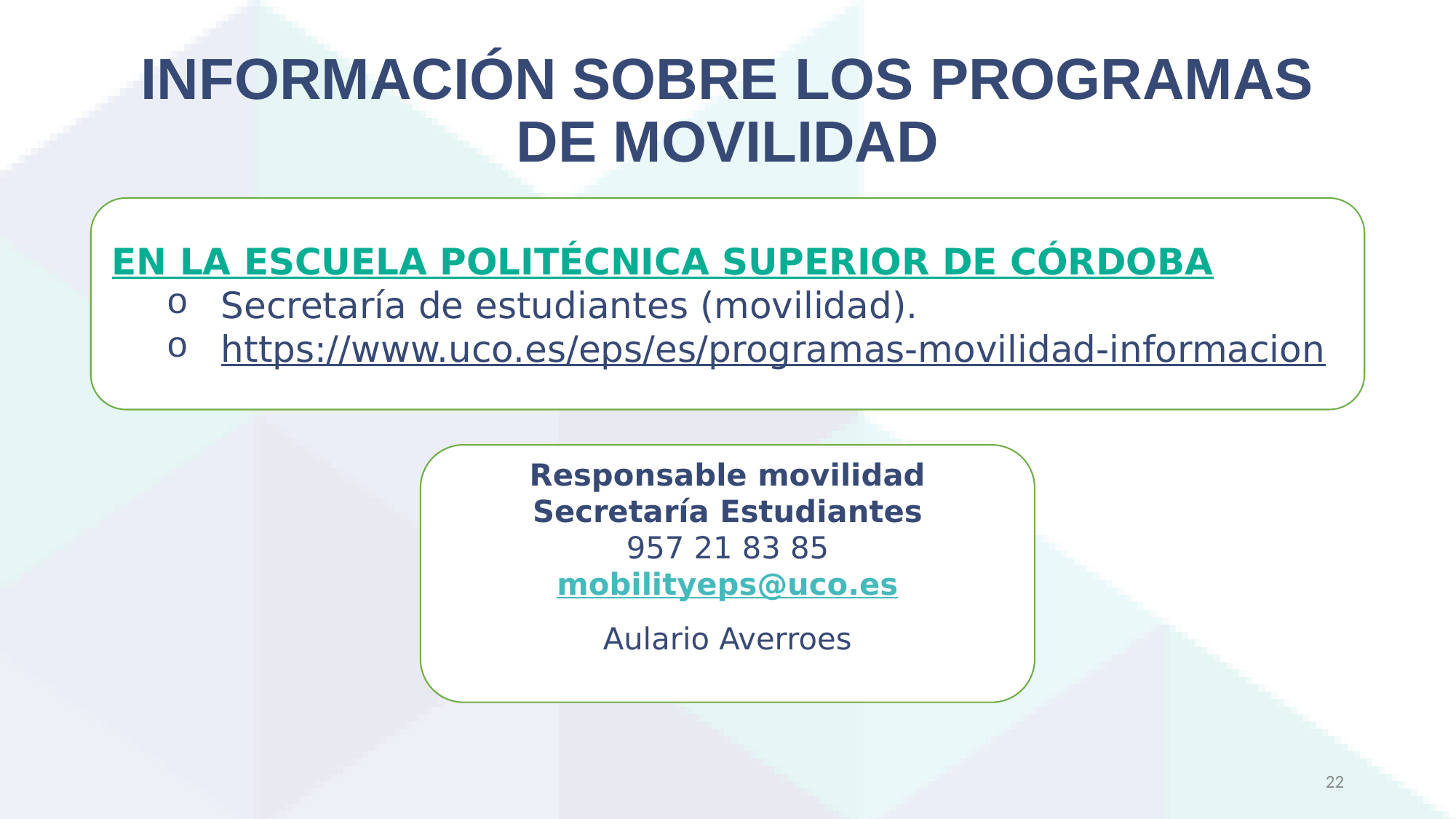

# INFORMACIÓN SOBRE LOS PROGRAMAS DE MOVILIDAD
EN LA ESCUELA POLITÉCNICA SUPERIOR DE CÓRDOBA
Secretaría de estudiantes (movilidad).
https://www.uco.es/eps/es/programas-movilidad-informacion

Responsable movilidad Secretaría Estudiantes
957 21 83 85
mobilityeps@uco.es

Aulario Averroes

22